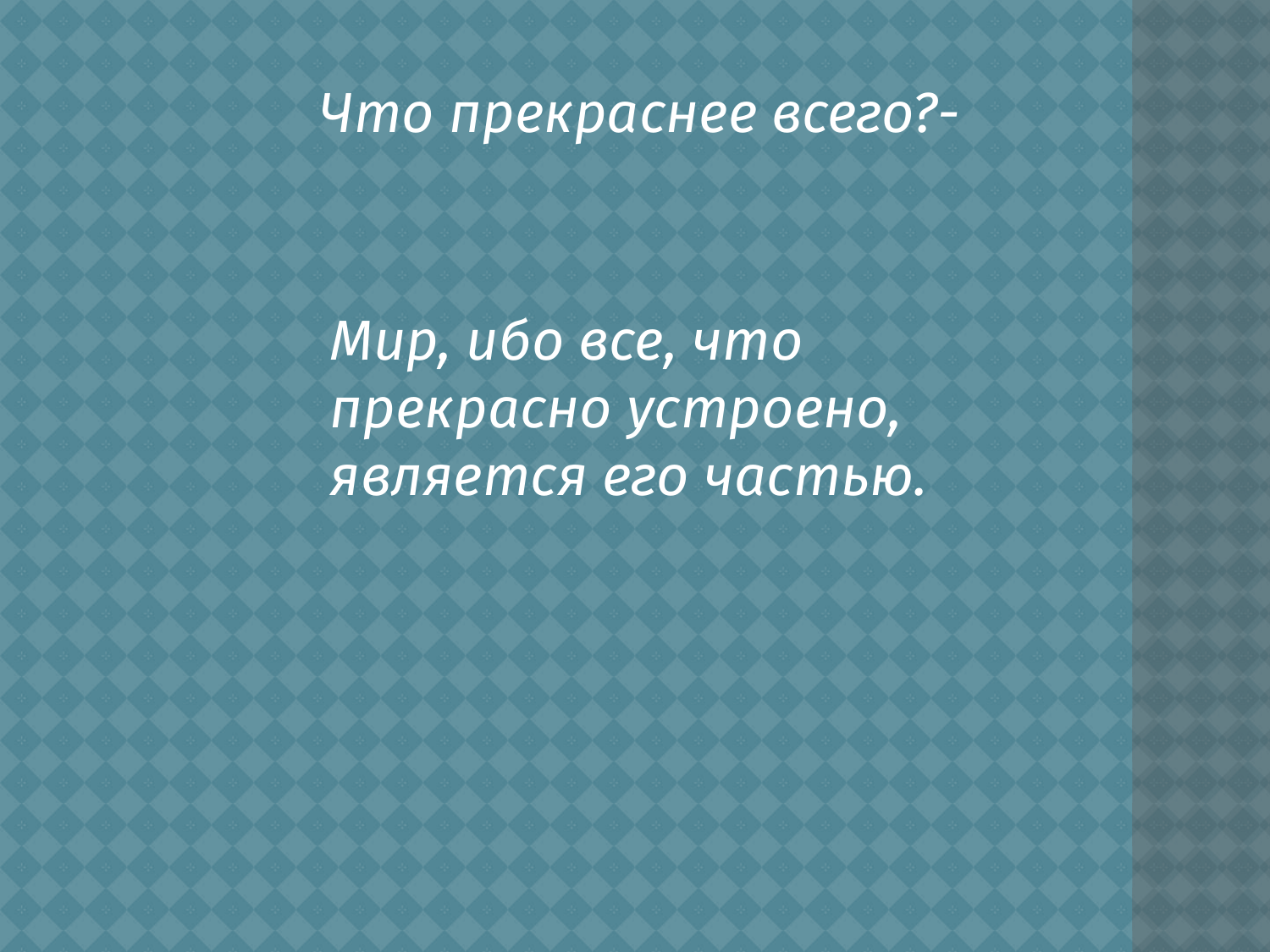

Что прекраснее всего?-
Мир, ибо все, что прекрасно устроено, является его частью.